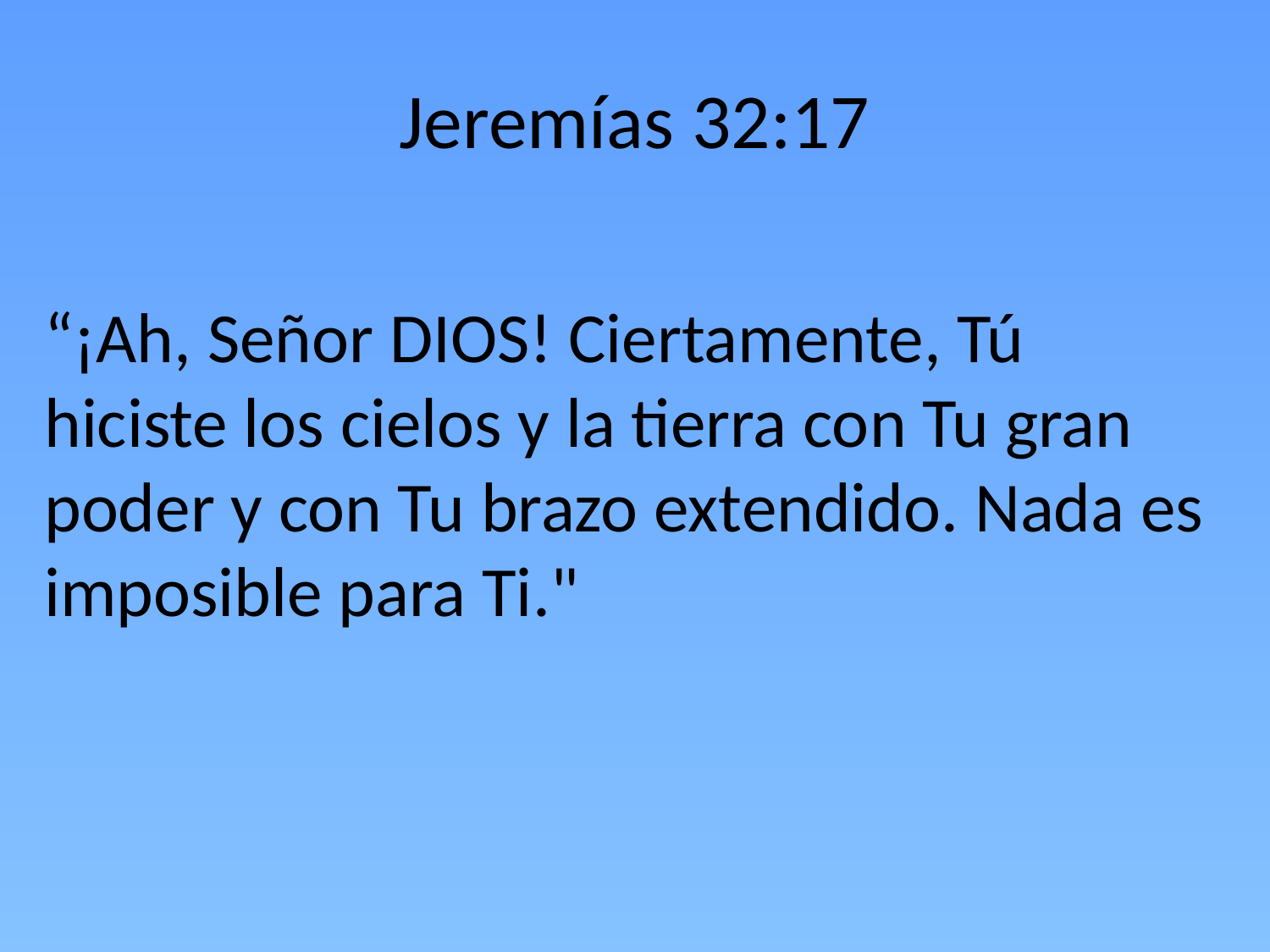

# Jeremías 32:17
“¡Ah, Señor DIOS! Ciertamente, Tú hiciste los cielos y la tierra con Tu gran poder y con Tu brazo extendido. Nada es imposible para Ti."